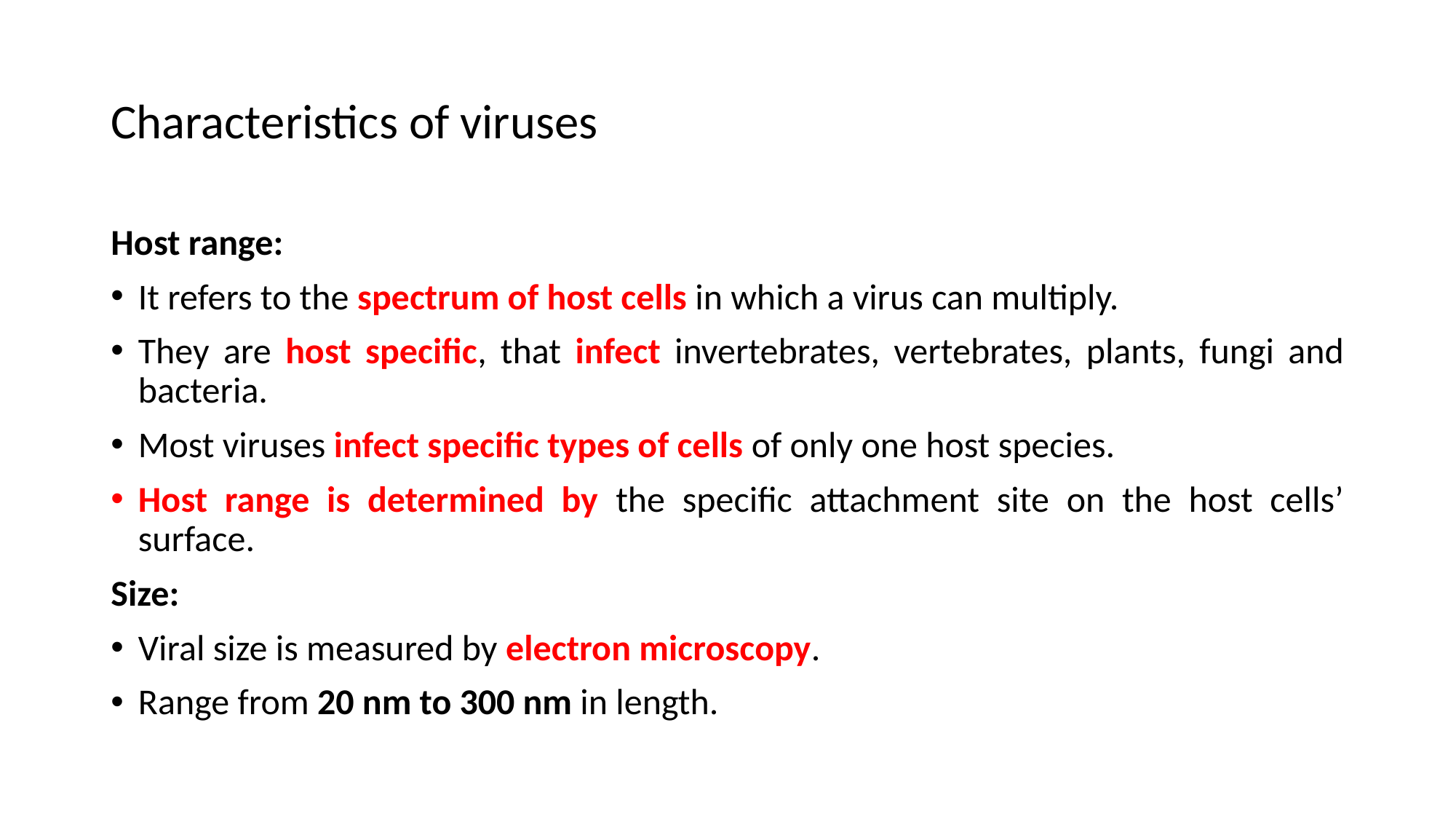

# Characteristics of viruses
Host range:
It refers to the spectrum of host cells in which a virus can multiply.
They are host specific, that infect invertebrates, vertebrates, plants, fungi and bacteria.
Most viruses infect specific types of cells of only one host species.
Host range is determined by the specific attachment site on the host cells’ surface.
Size:
Viral size is measured by electron microscopy.
Range from 20 nm to 300 nm in length.